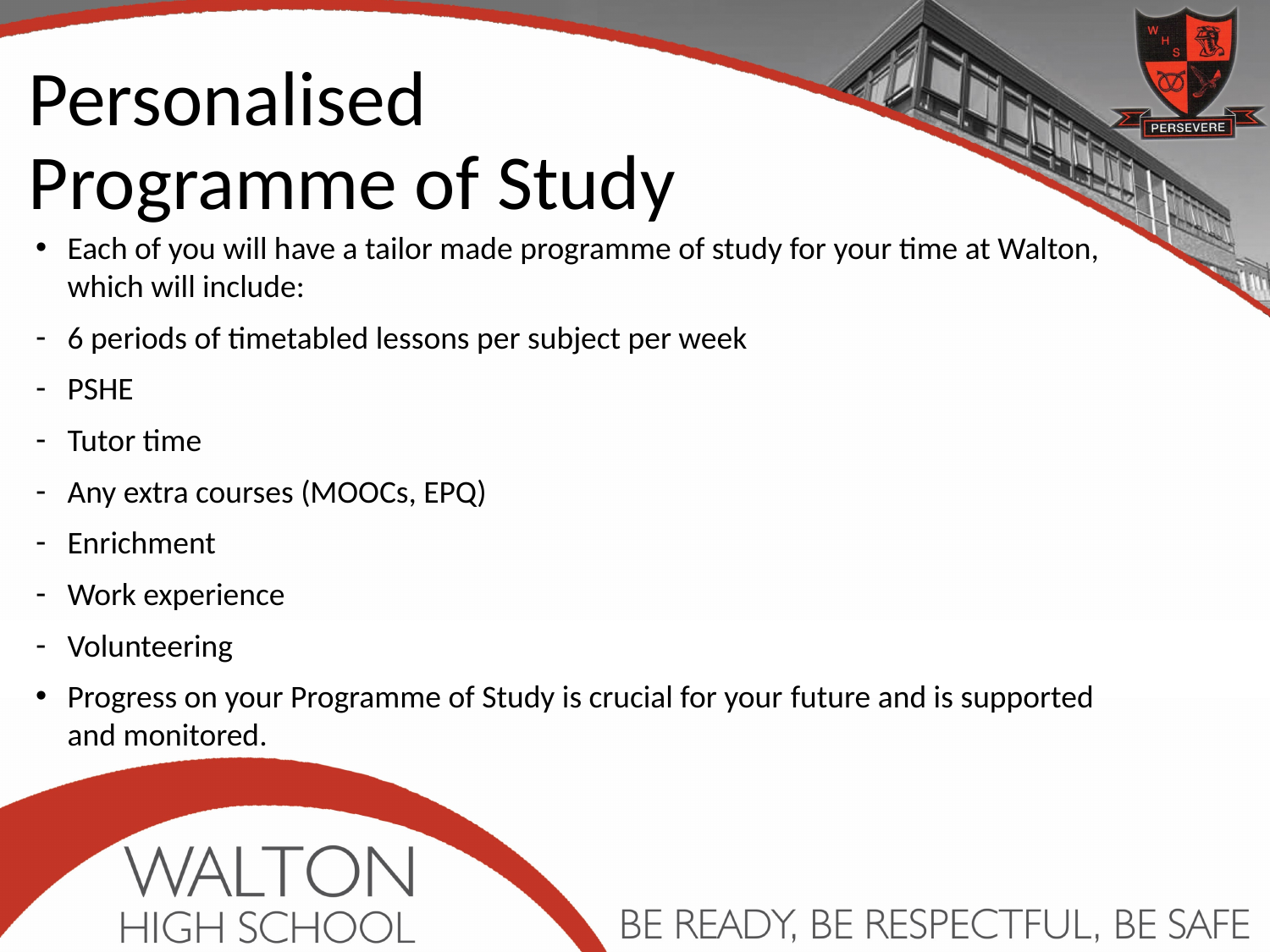

# Personalised Programme of Study
Each of you will have a tailor made programme of study for your time at Walton, which will include:
6 periods of timetabled lessons per subject per week
PSHE
Tutor time
Any extra courses (MOOCs, EPQ)
Enrichment
Work experience
Volunteering
Progress on your Programme of Study is crucial for your future and is supported and monitored.